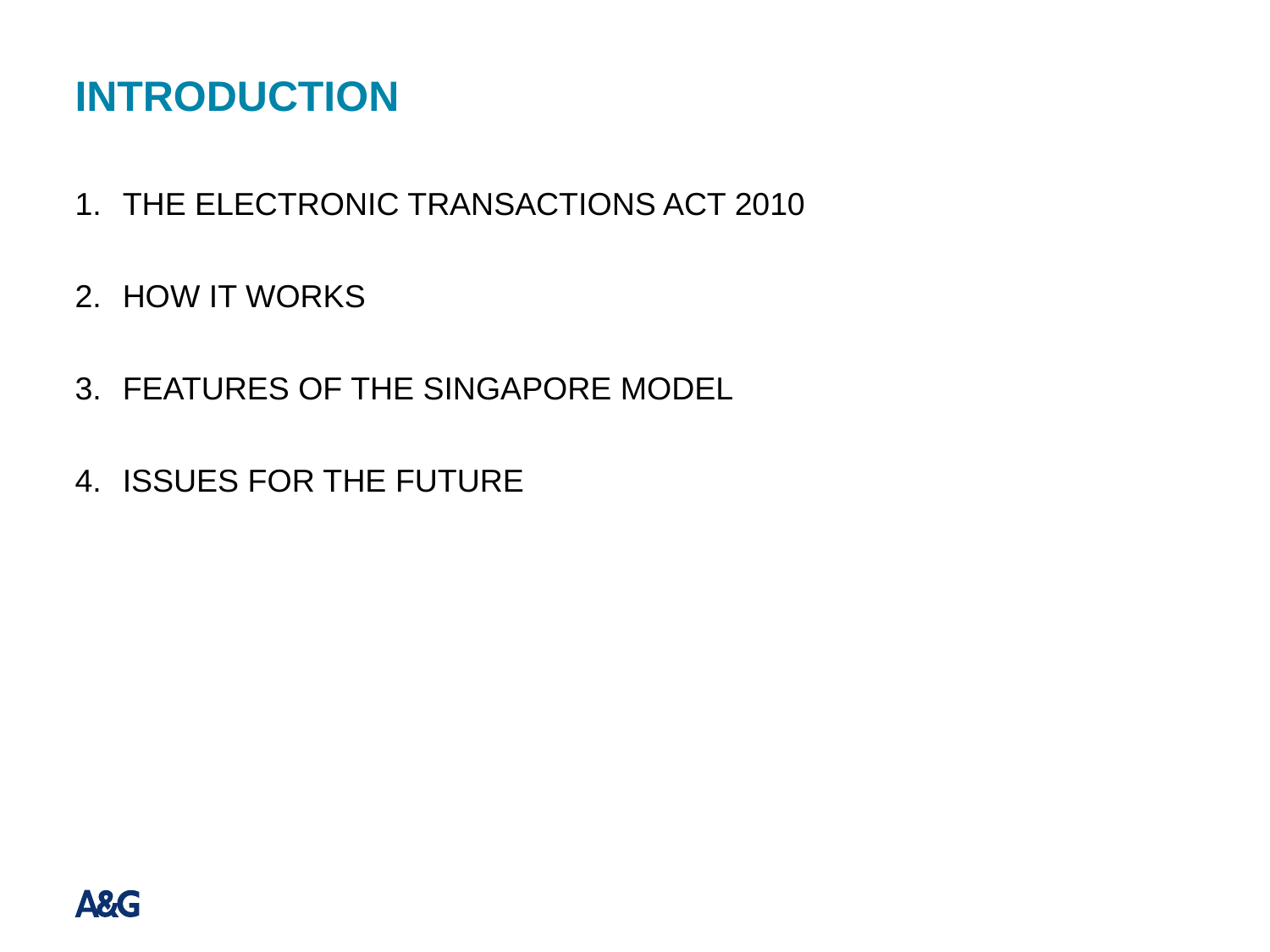

# INTRODUCTION
THE ELECTRONIC TRANSACTIONS ACT 2010

HOW IT WORKS

FEATURES OF THE SINGAPORE MODEL

ISSUES FOR THE FUTURE